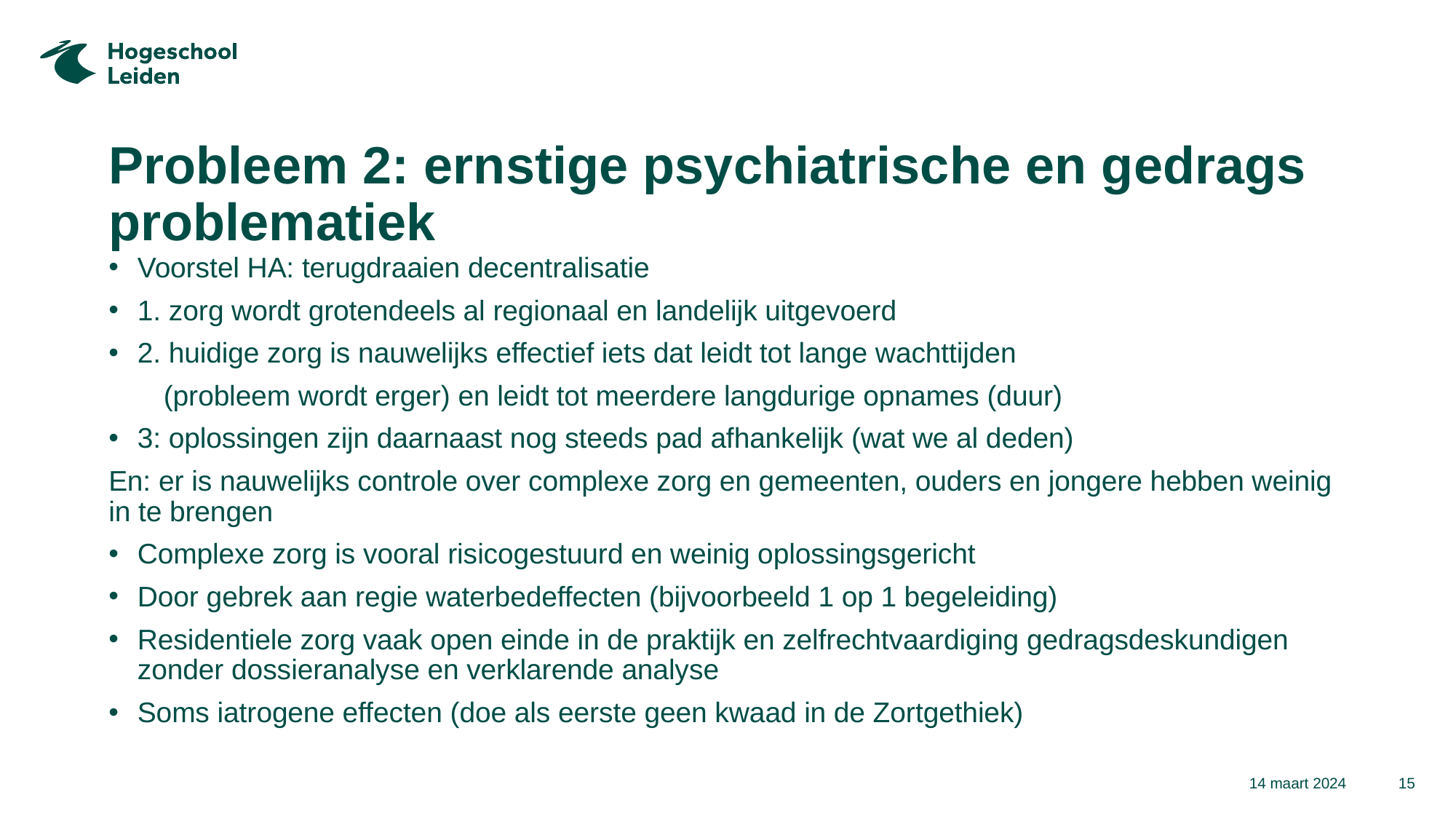

# Probleem 2: ernstige psychiatrische en gedrags problematiek
Voorstel HA: terugdraaien decentralisatie
1. zorg wordt grotendeels al regionaal en landelijk uitgevoerd
2. huidige zorg is nauwelijks effectief iets dat leidt tot lange wachttijden
       (probleem wordt erger) en leidt tot meerdere langdurige opnames (duur)
3: oplossingen zijn daarnaast nog steeds pad afhankelijk (wat we al deden)
En: er is nauwelijks controle over complexe zorg en gemeenten, ouders en jongere hebben weinig in te brengen
Complexe zorg is vooral risicogestuurd en weinig oplossingsgericht
Door gebrek aan regie waterbedeffecten (bijvoorbeeld 1 op 1 begeleiding)
Residentiele zorg vaak open einde in de praktijk en zelfrechtvaardiging gedragsdeskundigen zonder dossieranalyse en verklarende analyse
Soms iatrogene effecten (doe als eerste geen kwaad in de Zortgethiek)

Van der Helm, G.H.P. (2023). Herstel van eetproblemen. Amsterdam: SWP.

14 maart 2024
15
Titel van de presentatie > pas aan via > Functie Koptekst en voettekst